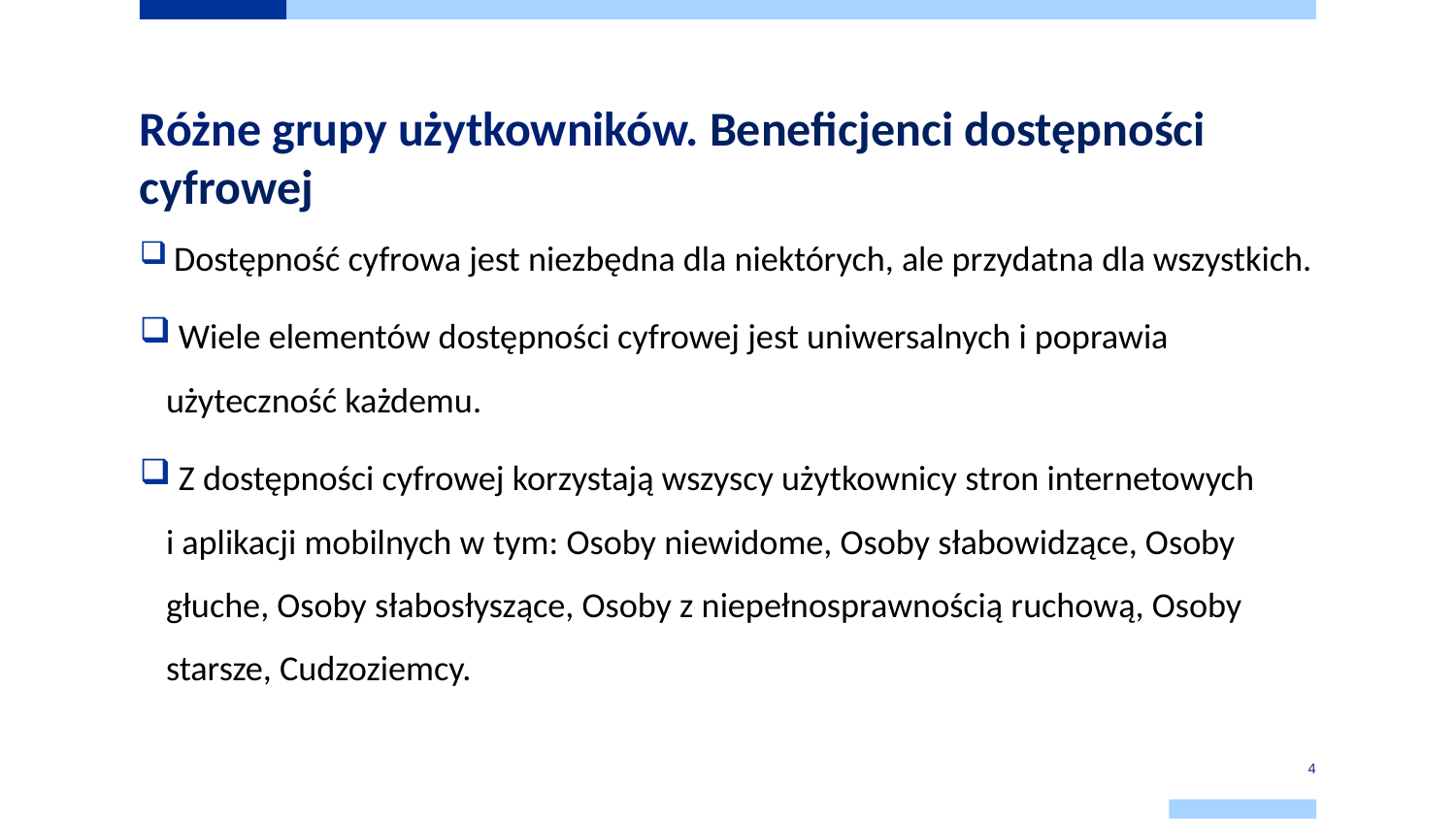

# Różne grupy użytkowników. Beneficjenci dostępności cyfrowej
 Dostępność cyfrowa jest niezbędna dla niektórych, ale przydatna dla wszystkich.
 Wiele elementów dostępności cyfrowej jest uniwersalnych i poprawia użyteczność każdemu.
 Z dostępności cyfrowej korzystają wszyscy użytkownicy stron internetowych
i aplikacji mobilnych w tym: Osoby niewidome, Osoby słabowidzące, Osoby głuche, Osoby słabosłyszące, Osoby z niepełnosprawnością ruchową, Osoby starsze, Cudzoziemcy.

4